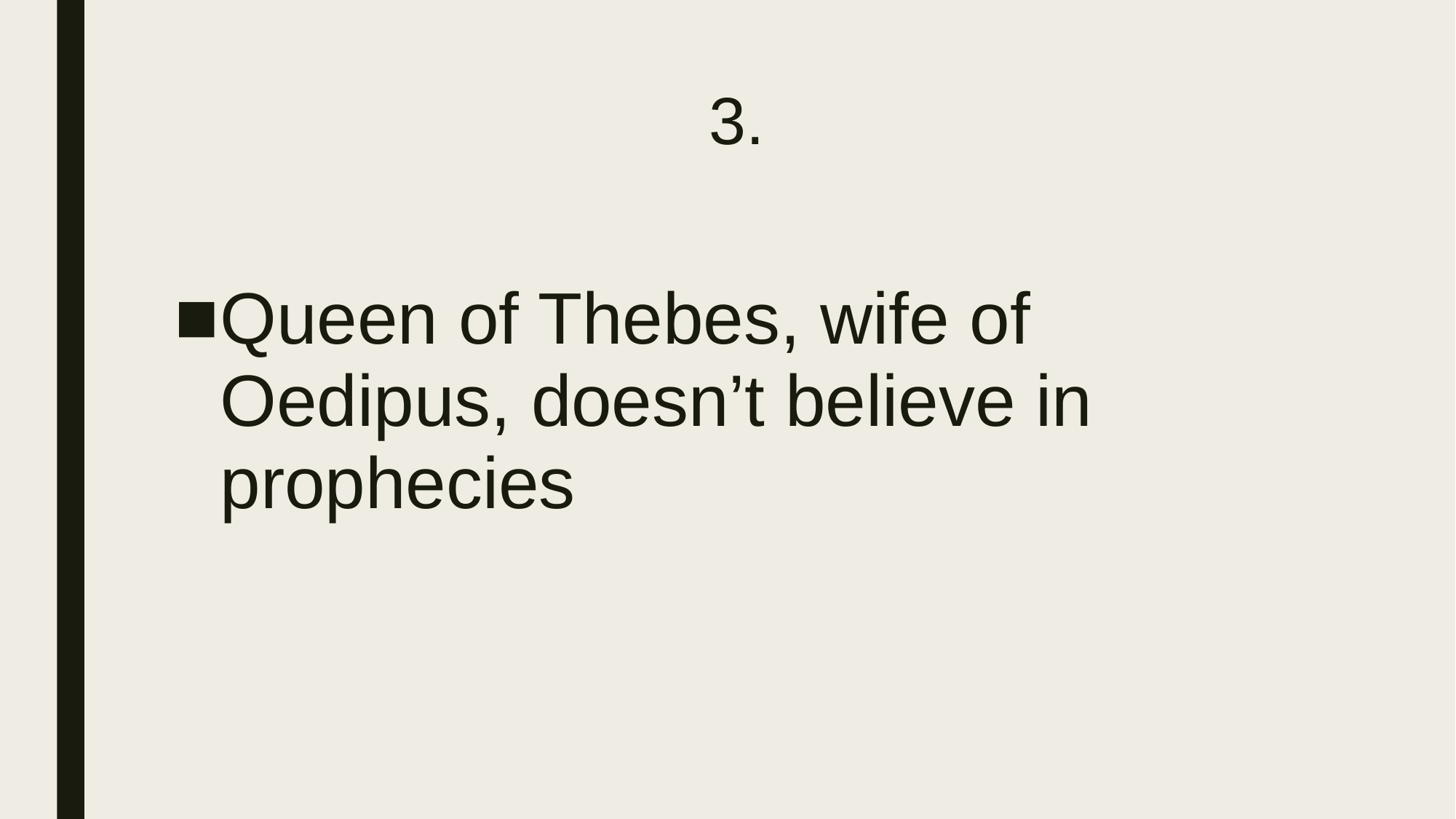

# 3.
Queen of Thebes, wife of Oedipus, doesn’t believe in prophecies